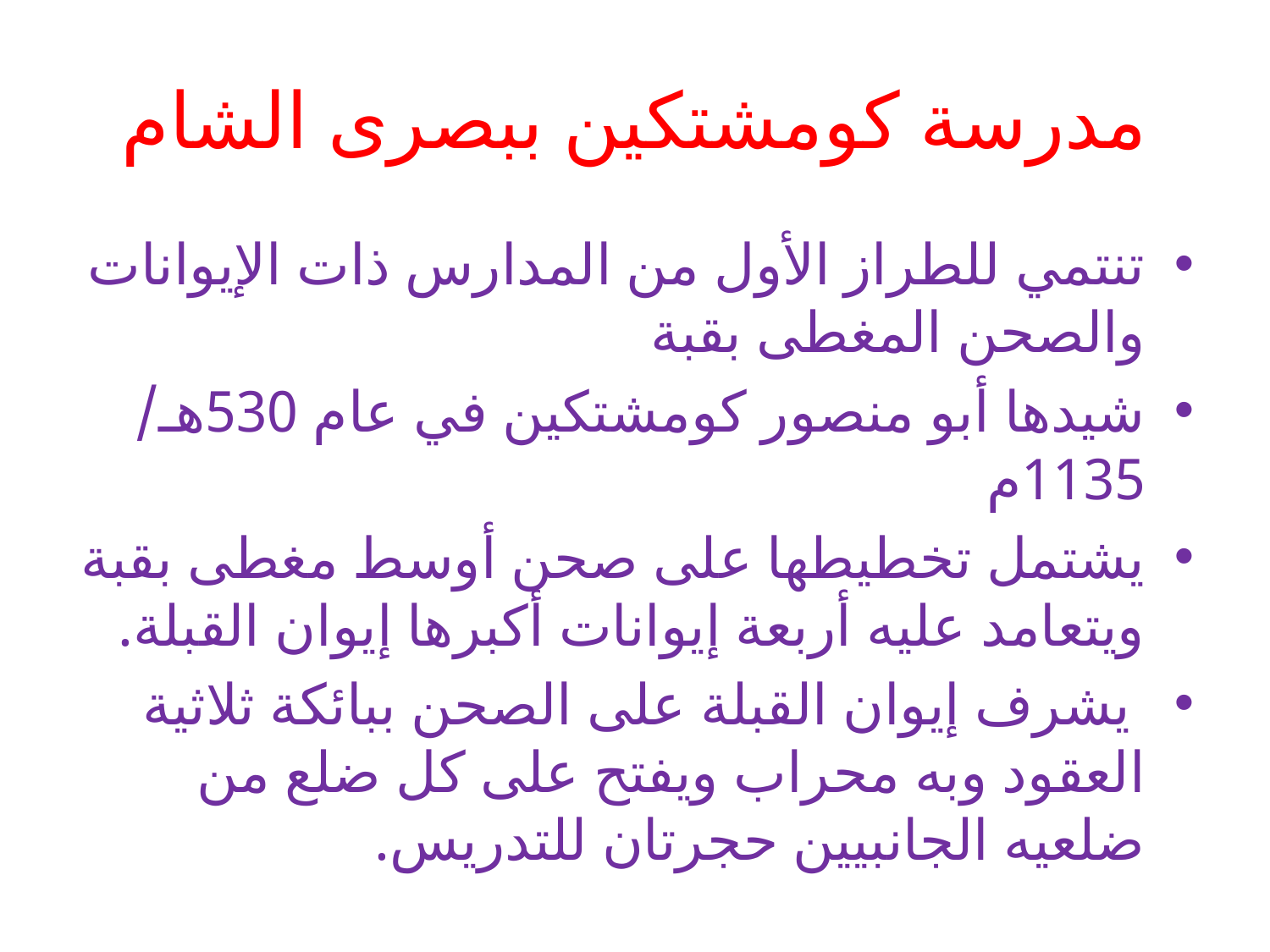

# مدرسة كومشتكين ببصرى الشام
تنتمي للطراز الأول من المدارس ذات الإيوانات والصحن المغطى بقبة
شيدها أبو منصور كومشتكين في عام 530هـ/ 1135م
يشتمل تخطيطها على صحن أوسط مغطى بقبة ويتعامد عليه أربعة إيوانات أكبرها إيوان القبلة.
 يشرف إيوان القبلة على الصحن ببائكة ثلاثية العقود وبه محراب ويفتح على كل ضلع من ضلعيه الجانبيين حجرتان للتدريس.